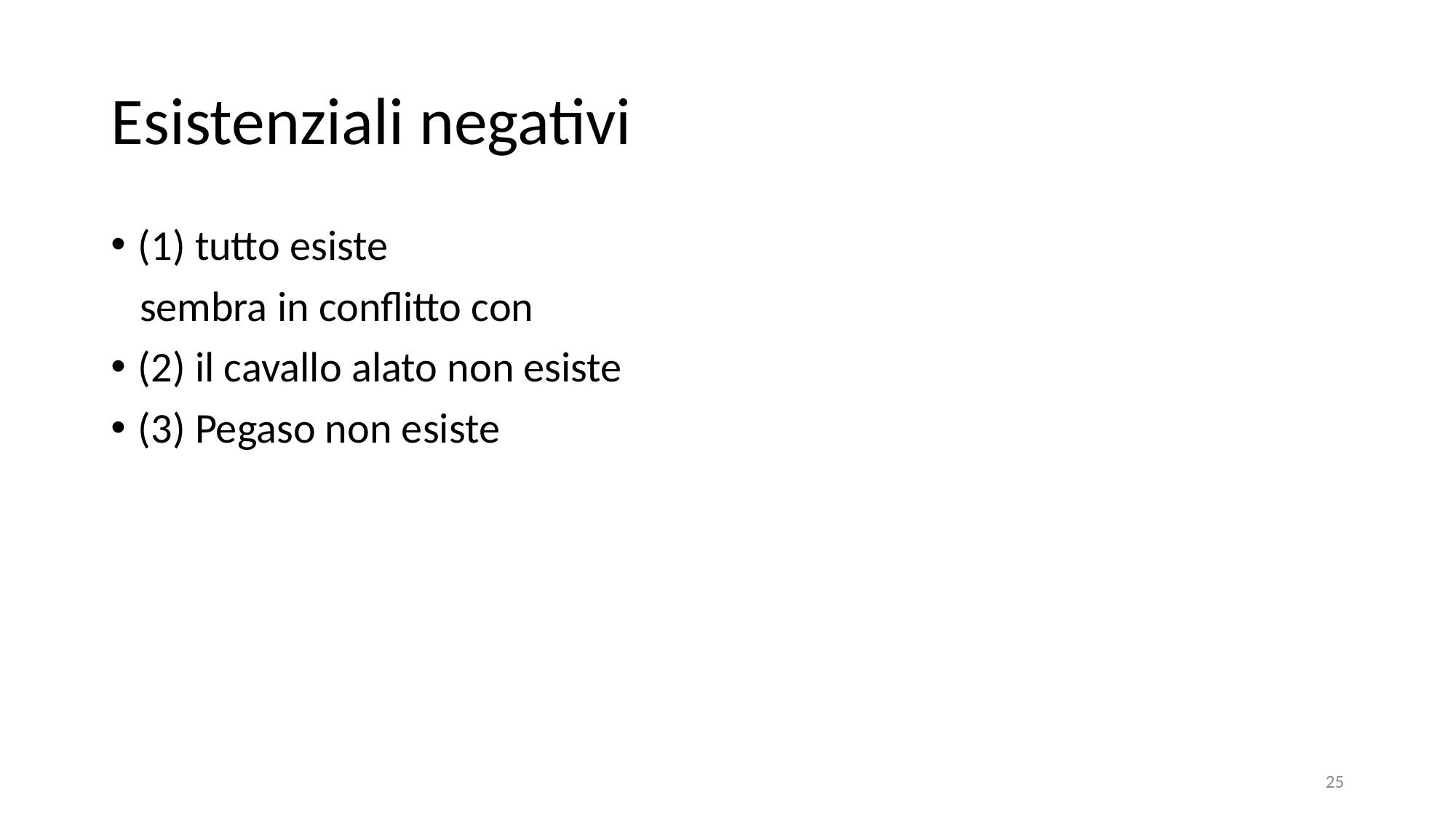

# Esistenziali negativi
(1) tutto esiste
   sembra in conflitto con
(2) il cavallo alato non esiste
(3) Pegaso non esiste

25